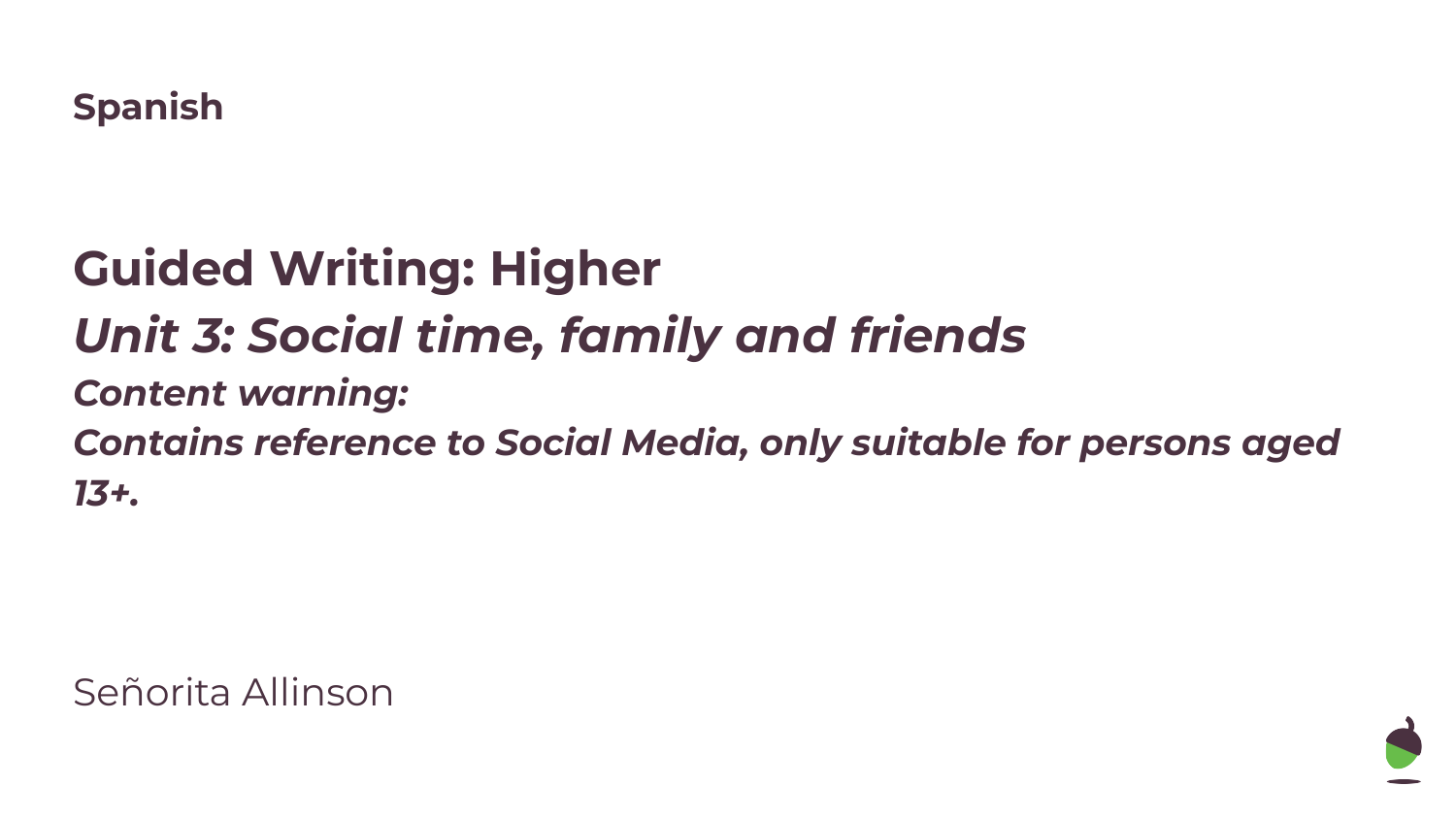

Spanish
Guided Writing: Higher
Unit 3: Social time, family and friends
Content warning:
Contains reference to Social Media, only suitable for persons aged 13+.
Señorita Allinson